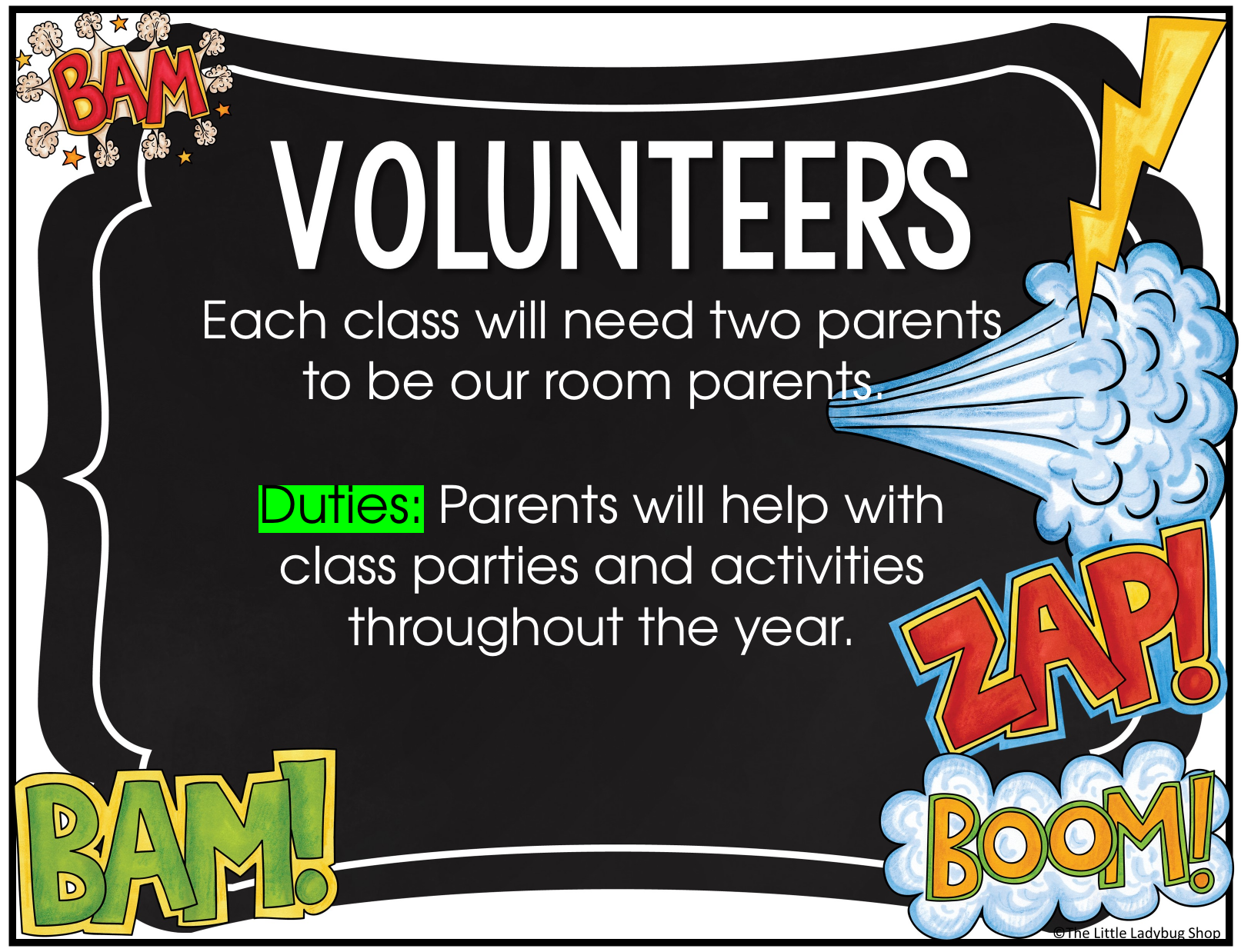

Each class will need two parents to be our room parents.

Duties: Parents will help with class parties and activities throughout the year.